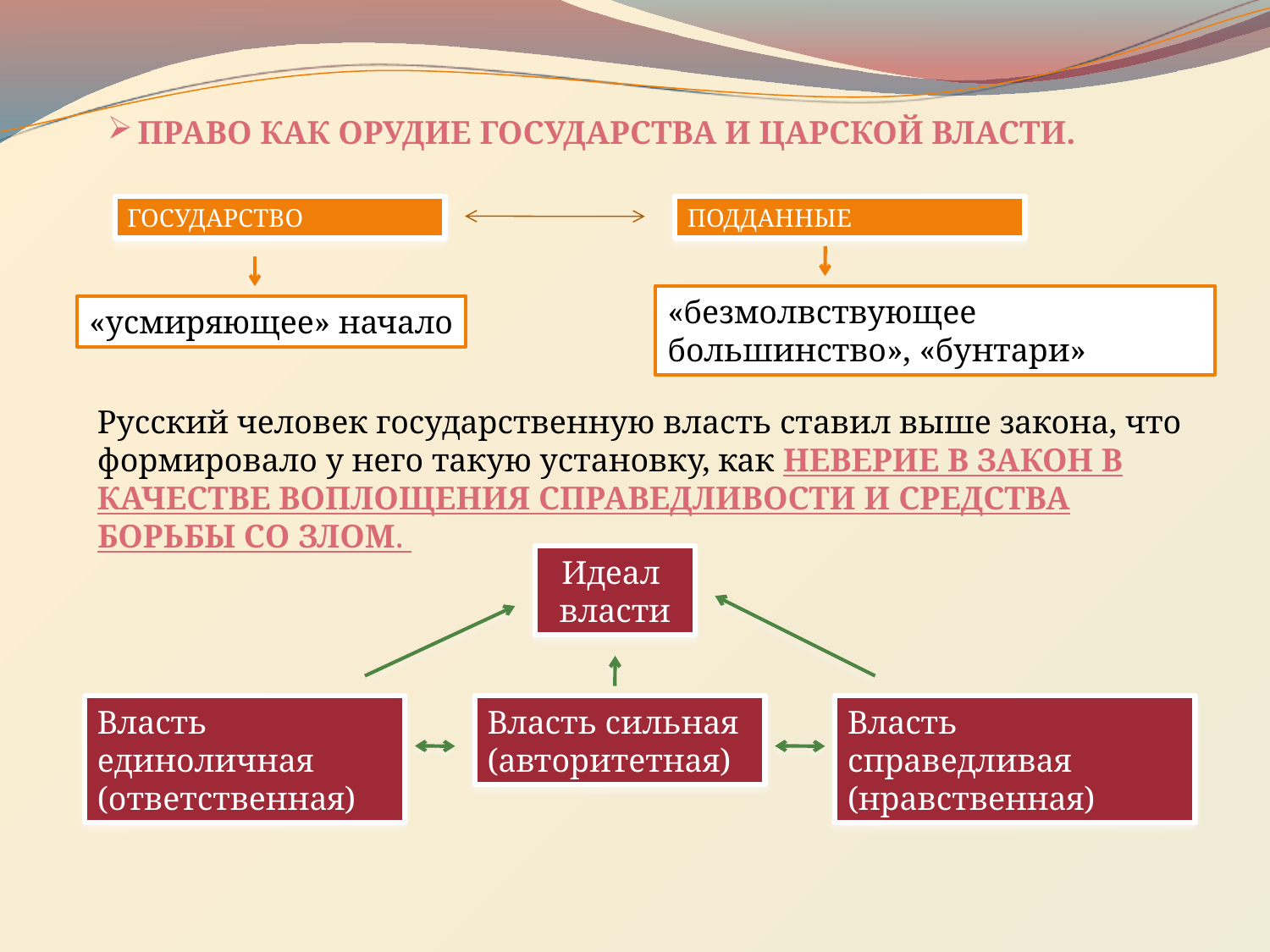

ПРАВО КАК ОРУДИЕ ГОСУДАРСТВА И ЦАРСКОЙ ВЛАСТИ.
ГОСУДАРСТВО
ПОДДАННЫЕ
«безмолвствующее большинство», «бунтари»
«усмиряющее» начало
Русский человек государственную власть ставил выше закона, что формировало у него такую установку, как НЕВЕРИЕ В ЗАКОН В КАЧЕСТВЕ ВОПЛОЩЕНИЯ СПРАВЕДЛИВОСТИ И СРЕДСТВА БОРЬБЫ СО ЗЛОМ.
Идеал
власти
Власть единоличная (ответственная)
Власть сильная (авторитетная)
Власть справедливая (нравственная)